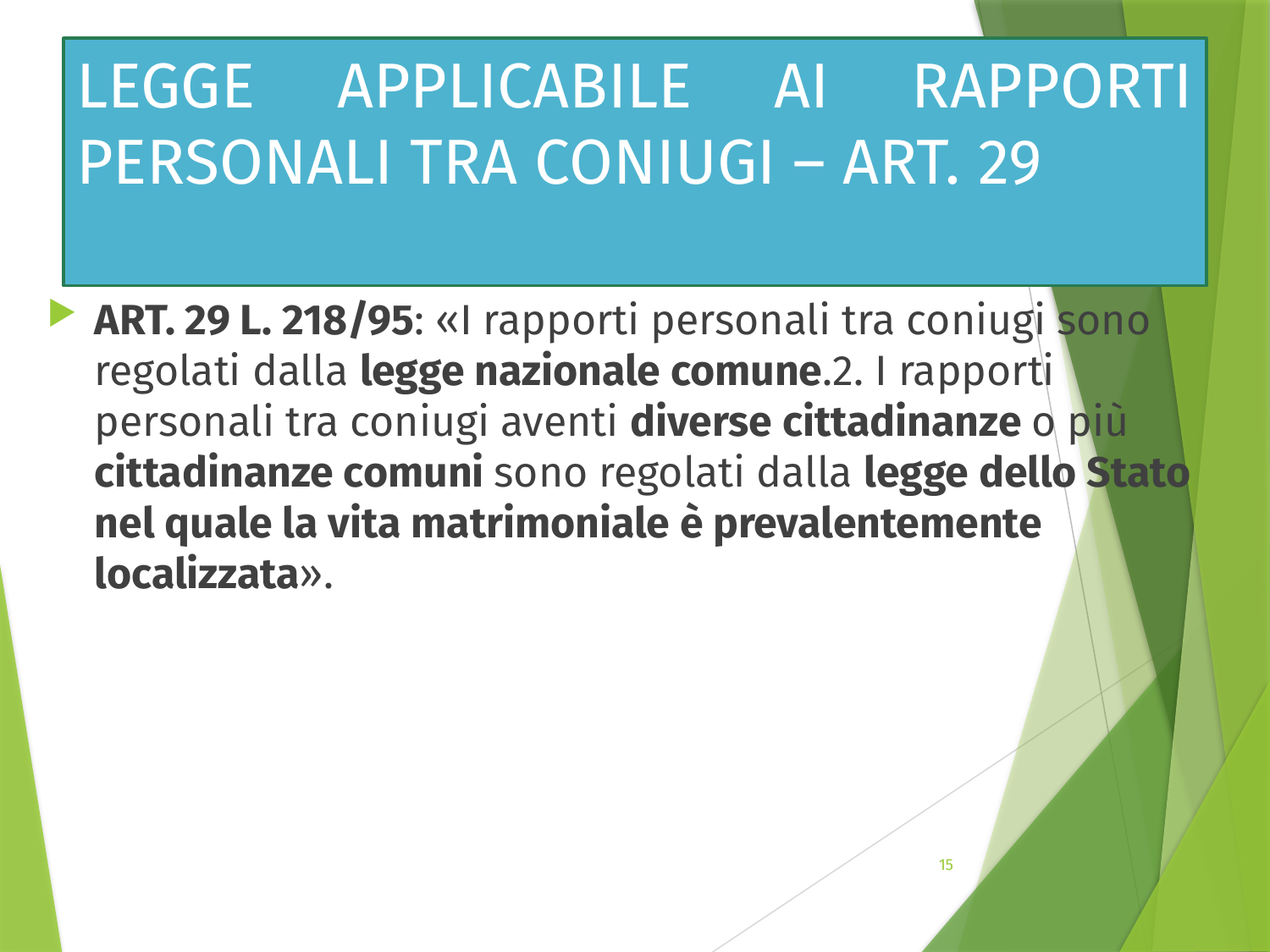

# LEGGE APPLICABILE AI RAPPORTI PERSONALI TRA CONIUGI – ART. 29
ART. 29 L. 218/95: «I rapporti personali tra coniugi sono regolati dalla legge nazionale comune.2. I rapporti personali tra coniugi aventi diverse cittadinanze o più cittadinanze comuni sono regolati dalla legge dello Stato nel quale la vita matrimoniale è prevalentemente localizzata».

15